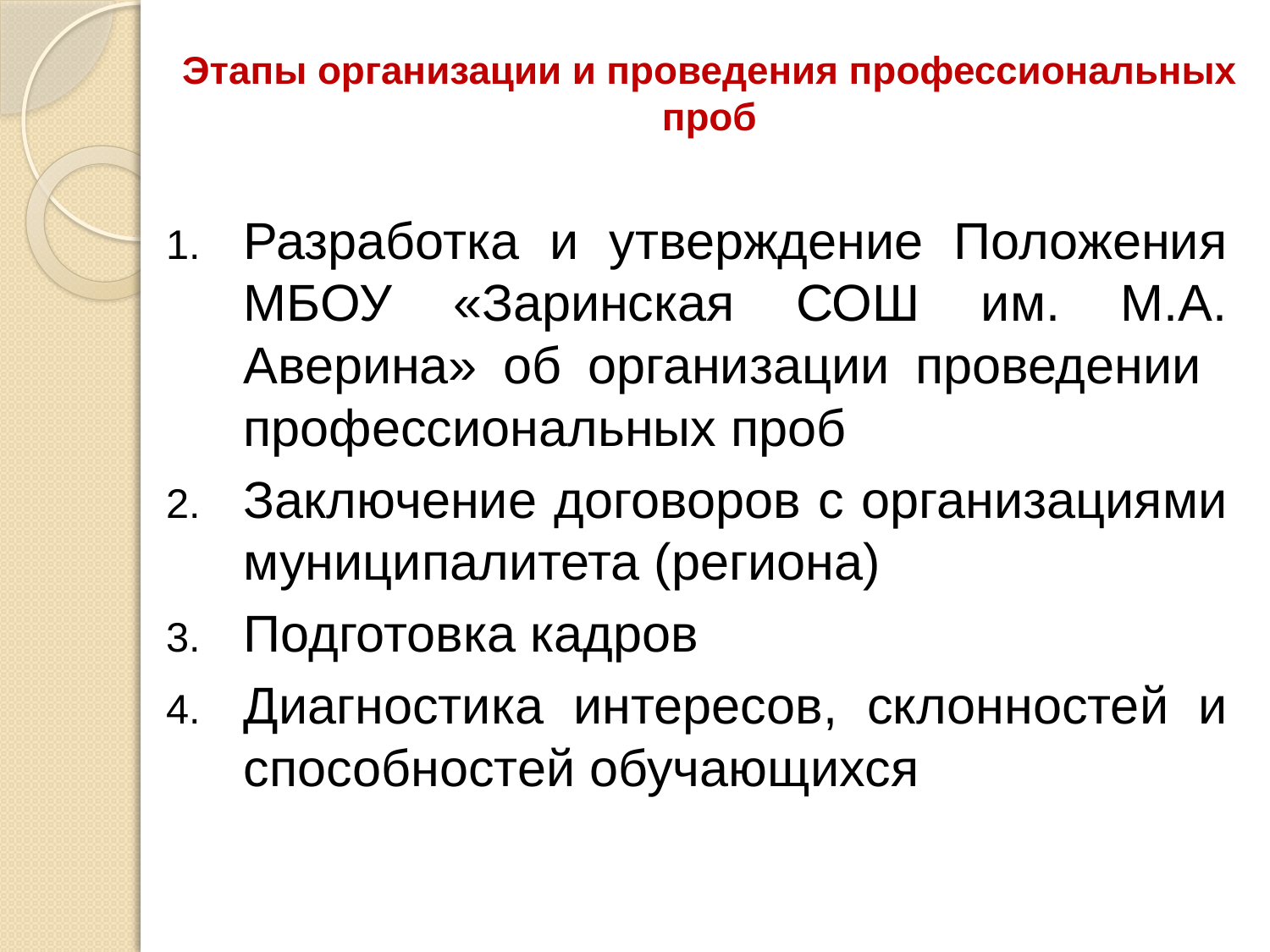

# Этапы организации и проведения профессиональных проб
Разработка и утверждение Положения МБОУ «Заринская СОШ им. М.А. Аверина» об организации проведении  профессиональных проб
Заключение договоров с организациями муниципалитета (региона)
Подготовка кадров
Диагностика интересов, склонностей и способностей обучающихся